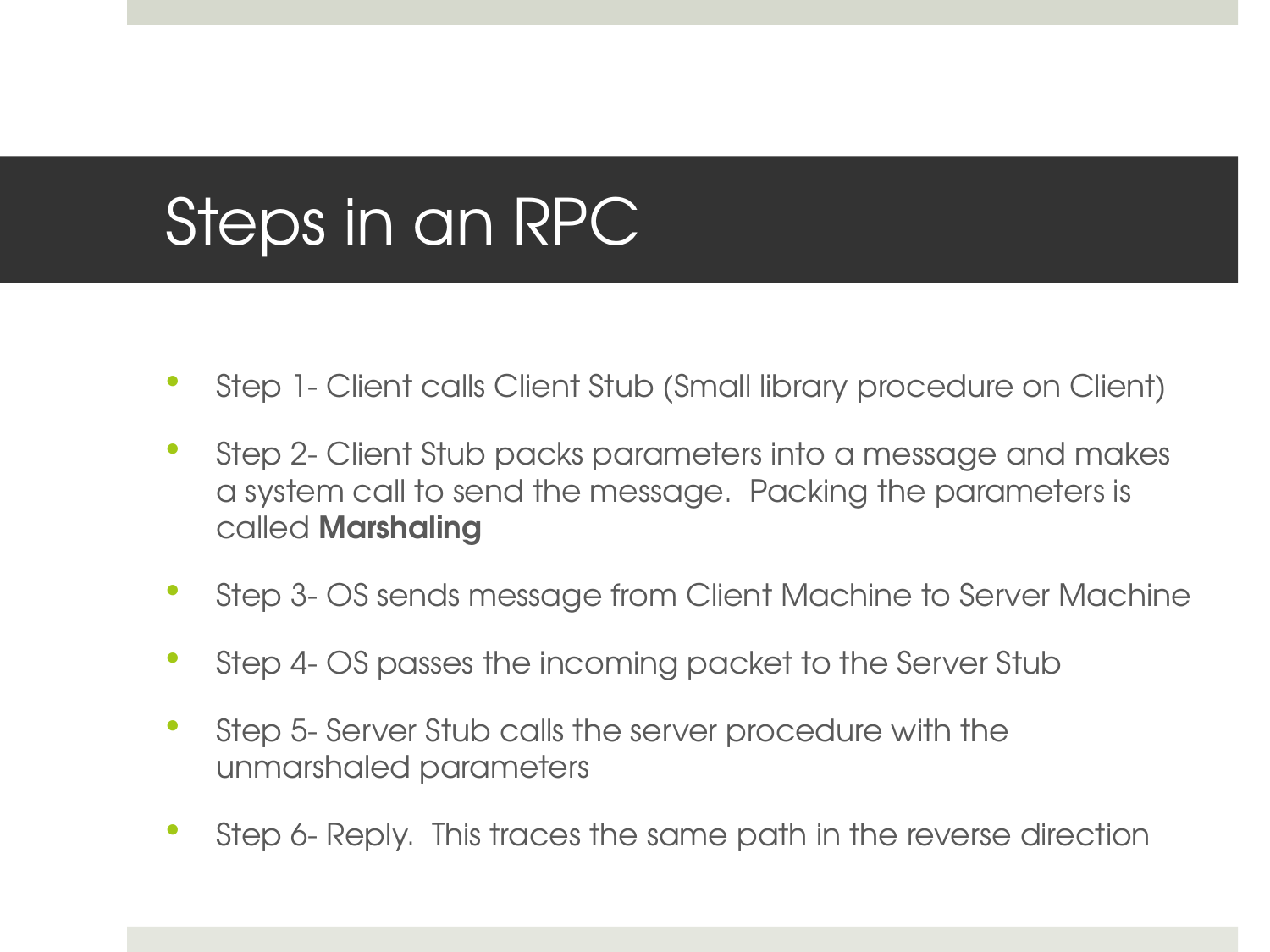

# Steps in an RPC
Step 1- Client calls Client Stub (Small library procedure on Client)
Step 2- Client Stub packs parameters into a message and makes a system call to send the message.  Packing the parameters is called Marshaling
Step 3- OS sends message from Client Machine to Server Machine
Step 4- OS passes the incoming packet to the Server Stub
Step 5- Server Stub calls the server procedure with the unmarshaled parameters
Step 6- Reply.  This traces the same path in the reverse direction